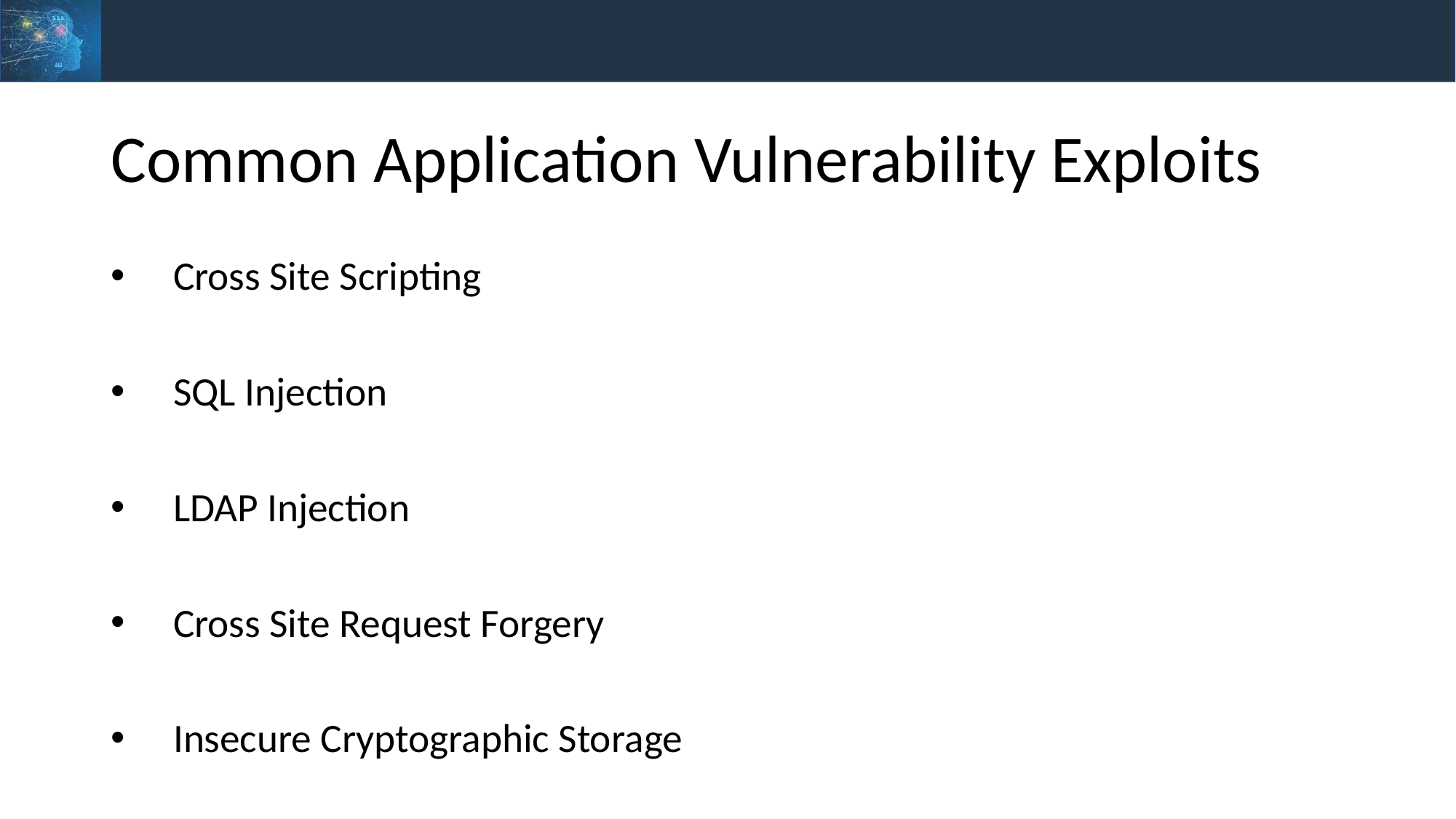

# Common Application Vulnerability Exploits
    Cross Site Scripting

    SQL Injection

    LDAP Injection

    Cross Site Request Forgery

    Insecure Cryptographic Storage